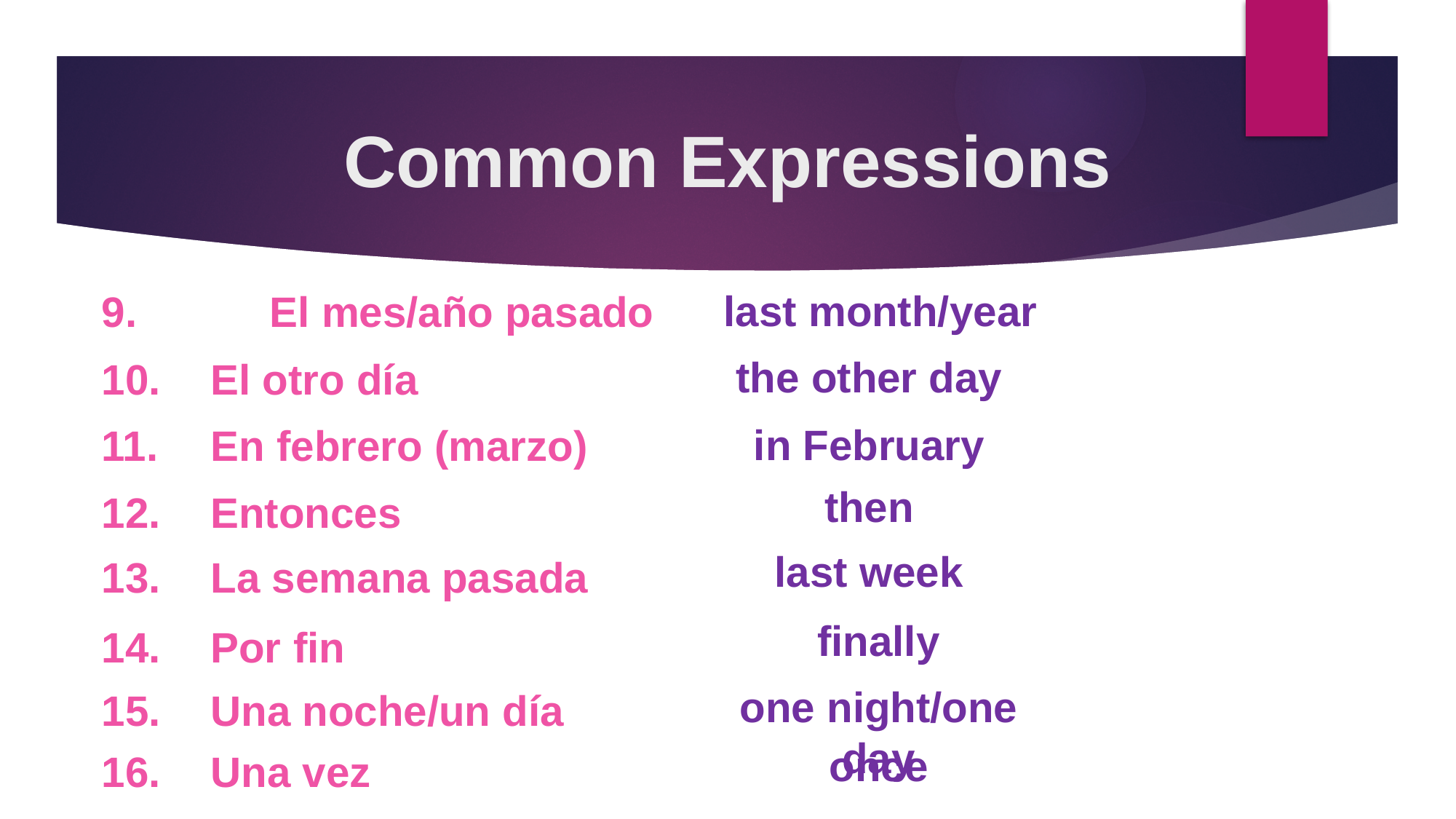

# Common Expressions
last month/year
9.	     El mes/año pasado
the other day
10.	El otro día
in February
11.	En febrero (marzo)
then
12.	Entonces
last week
13.	La semana pasada
finally
14.	Por fin
one night/one day
15.	Una noche/un día
once
16.	Una vez